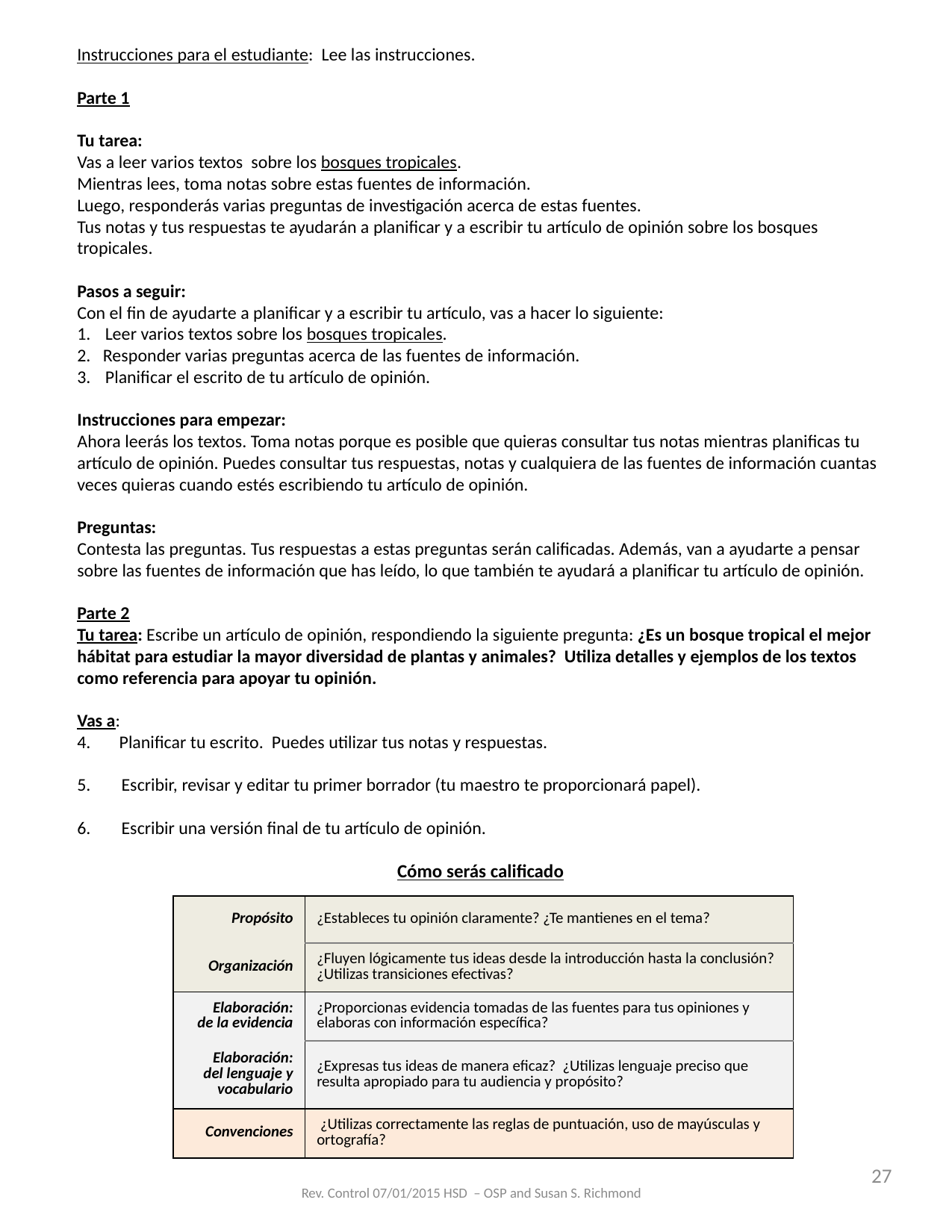

Instrucciones para el estudiante:  Lee las instrucciones.

Parte 1

Tu tarea:
Vas a leer varios textos  sobre los bosques tropicales.
Mientras lees, toma notas sobre estas fuentes de información.
Luego, responderás varias preguntas de investigación acerca de estas fuentes.
Tus notas y tus respuestas te ayudarán a planificar y a escribir tu artículo de opinión sobre los bosques tropicales.

Pasos a seguir:
Con el fin de ayudarte a planificar y a escribir tu artículo, vas a hacer lo siguiente:
Leer varios textos sobre los bosques tropicales.
2.   Responder varias preguntas acerca de las fuentes de información.
Planificar el escrito de tu artículo de opinión.

Instrucciones para empezar:
Ahora leerás los textos. Toma notas porque es posible que quieras consultar tus notas mientras planificas tu artículo de opinión. Puedes consultar tus respuestas, notas y cualquiera de las fuentes de información cuantas veces quieras cuando estés escribiendo tu artículo de opinión.

Preguntas:
Contesta las preguntas. Tus respuestas a estas preguntas serán calificadas. Además, van a ayudarte a pensar sobre las fuentes de información que has leído, lo que también te ayudará a planificar tu artículo de opinión.

Parte 2
Tu tarea: Escribe un artículo de opinión, respondiendo la siguiente pregunta: ¿Es un bosque tropical el mejor hábitat para estudiar la mayor diversidad de plantas y animales?  Utiliza detalles y ejemplos de los textos como referencia para apoyar tu opinión.

Vas a:
Planificar tu escrito.  Puedes utilizar tus notas y respuestas.

Escribir, revisar y editar tu primer borrador (tu maestro te proporcionará papel).

Escribir una versión final de tu artículo de opinión.

Cómo serás calificado

| Propósito | ¿Estableces tu opinión claramente? ¿Te mantienes en el tema? |
| --- | --- |
| Organización | ¿Fluyen lógicamente tus ideas desde la introducción hasta la conclusión? ¿Utilizas transiciones efectivas? |
| Elaboración: de la evidencia | ¿Proporcionas evidencia tomadas de las fuentes para tus opiniones y elaboras con información específica? |
| Elaboración: del lenguaje y vocabulario | ¿Expresas tus ideas de manera eficaz? ¿Utilizas lenguaje preciso que resulta apropiado para tu audiencia y propósito? |
| Convenciones | ¿Utilizas correctamente las reglas de puntuación, uso de mayúsculas y ortografía? |
27